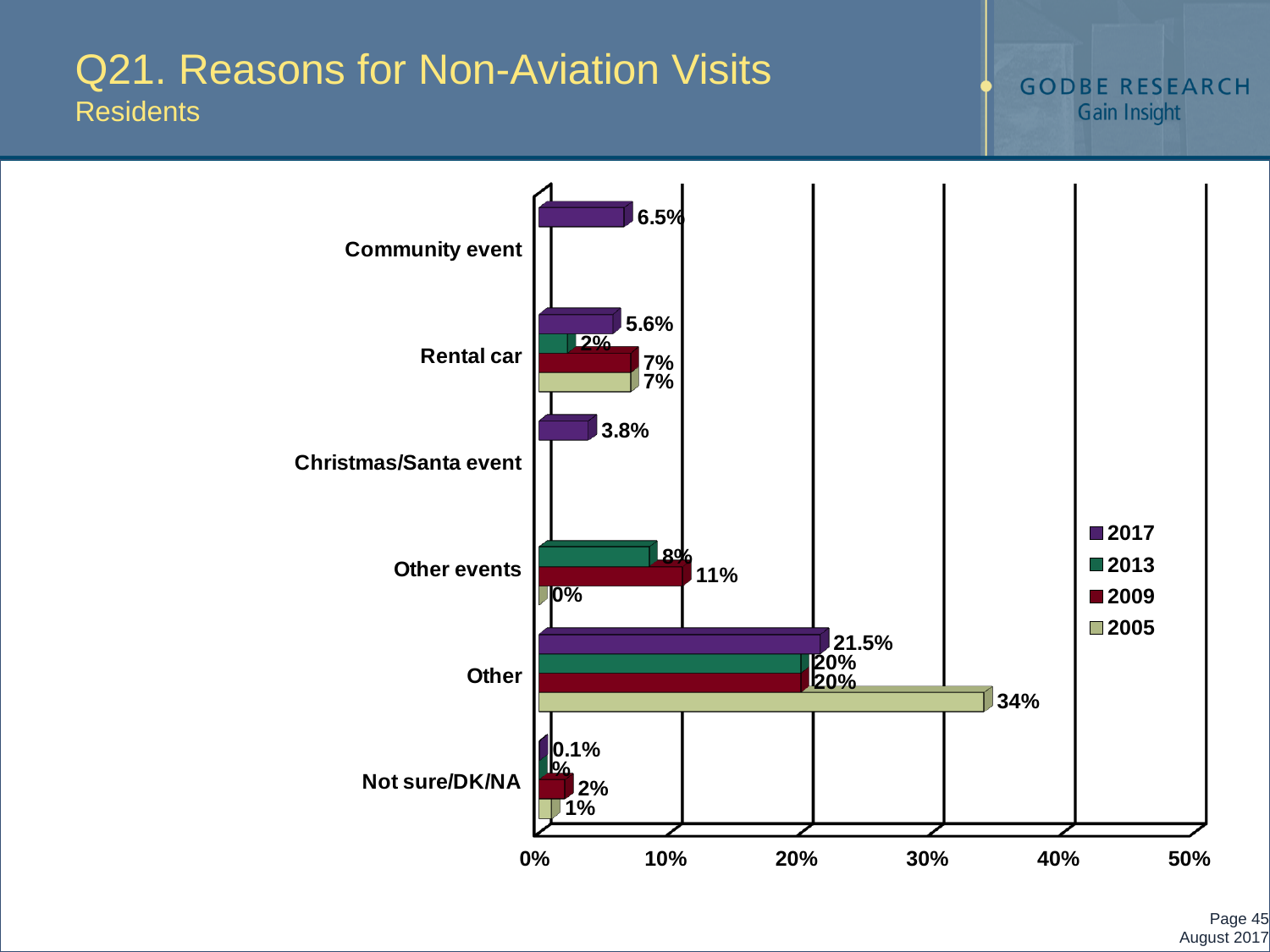

# Q21. Reasons for Non-Aviation Visits Residents

[unsupported chart]